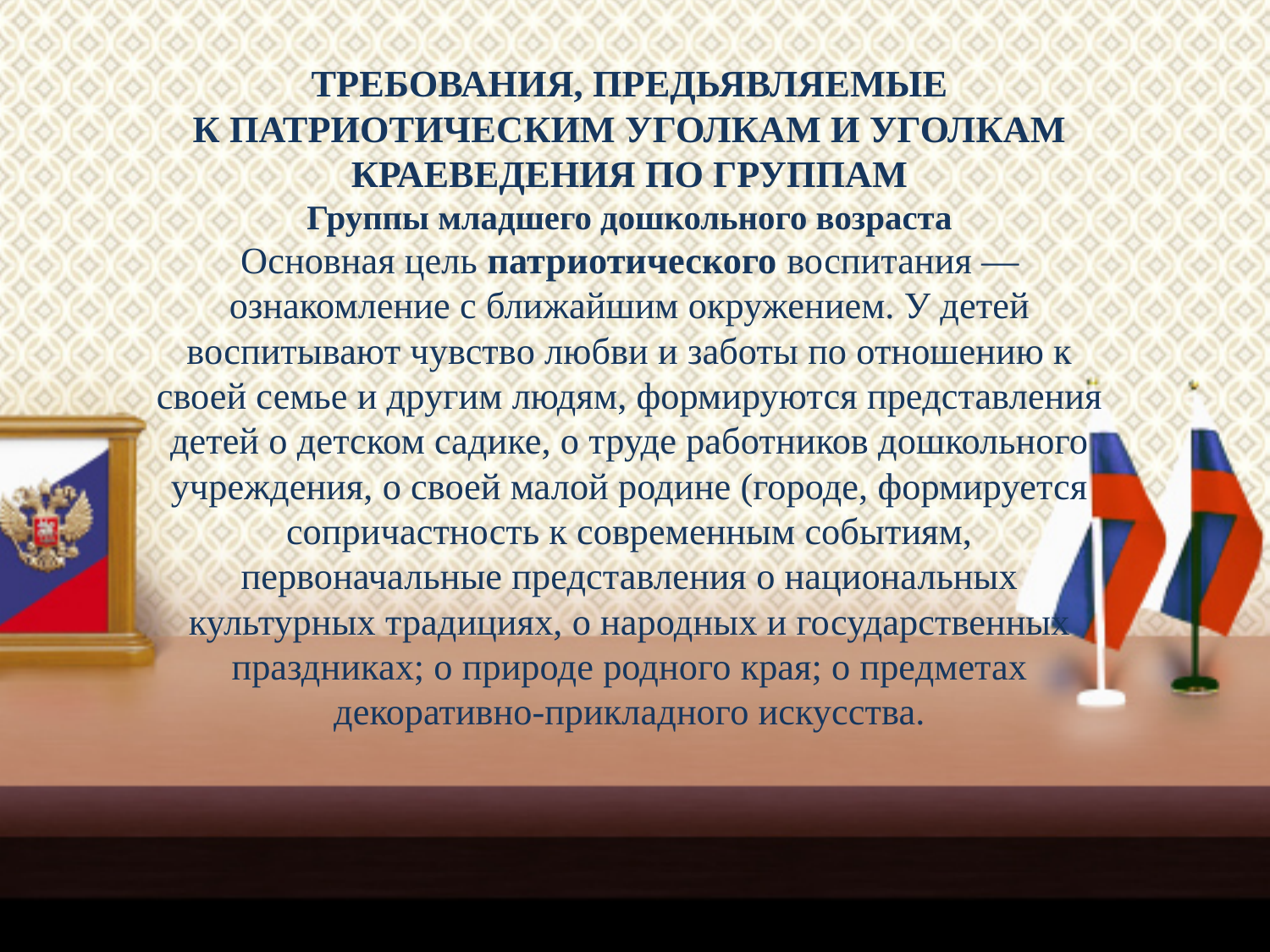

# ТРЕБОВАНИЯ, ПРЕДЬЯВЛЯЕМЫЕ К ПАТРИОТИЧЕСКИМ УГОЛКАМ И УГОЛКАМ КРАЕВЕДЕНИЯ ПО ГРУППАМ Группы младшего дошкольного возраста Основная цель патриотического воспитания — ознакомление с ближайшим окружением. У детей воспитывают чувство любви и заботы по отношению к своей семье и другим людям, формируются представления детей о детском садике, о труде работников дошкольного учреждения, о своей малой родине (городе, формируется сопричастность к современным событиям, первоначальные представления о национальных культурных традициях, о народных и государственных праздниках; о природе родного края; о предметах декоративно-прикладного искусства.